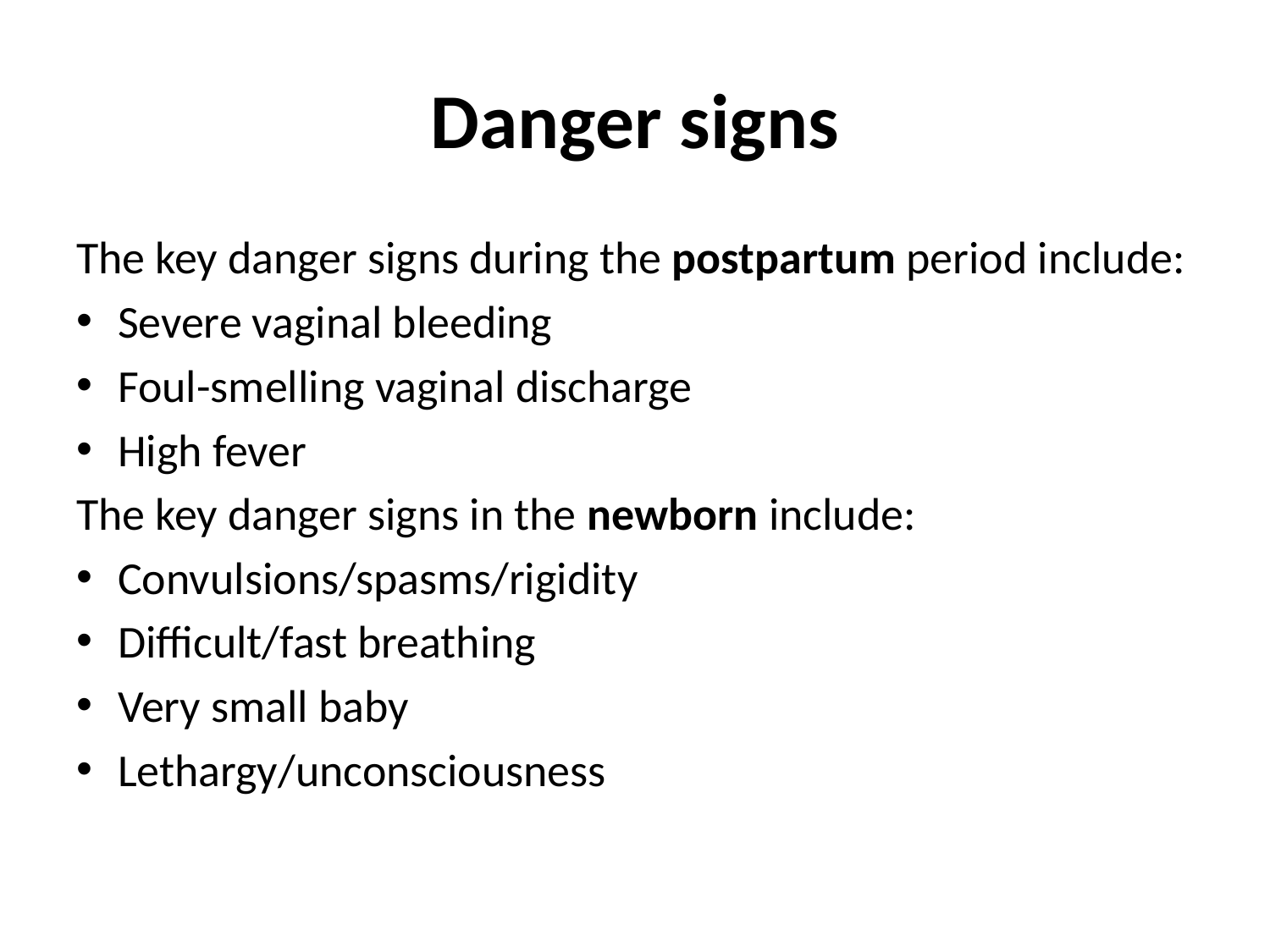

# Danger signs
The key danger signs during the postpartum period include:
Severe vaginal bleeding
Foul-smelling vaginal discharge
High fever
The key danger signs in the newborn include:
Convulsions/spasms/rigidity
Difficult/fast breathing
Very small baby
Lethargy/unconsciousness